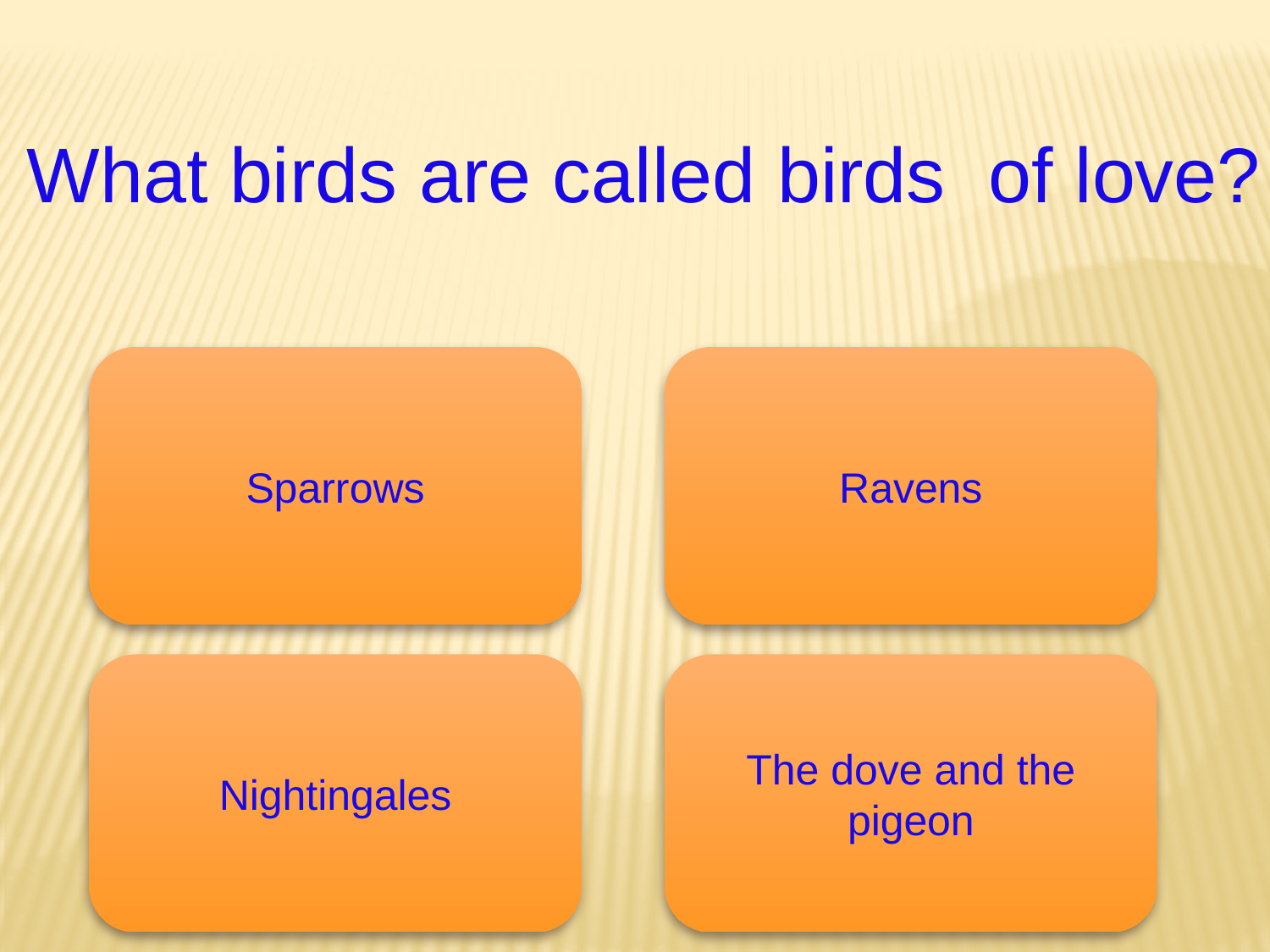

What birds are called birds  of love?
Sparrows
Ravens
Nightingales
The dove and the pigeon